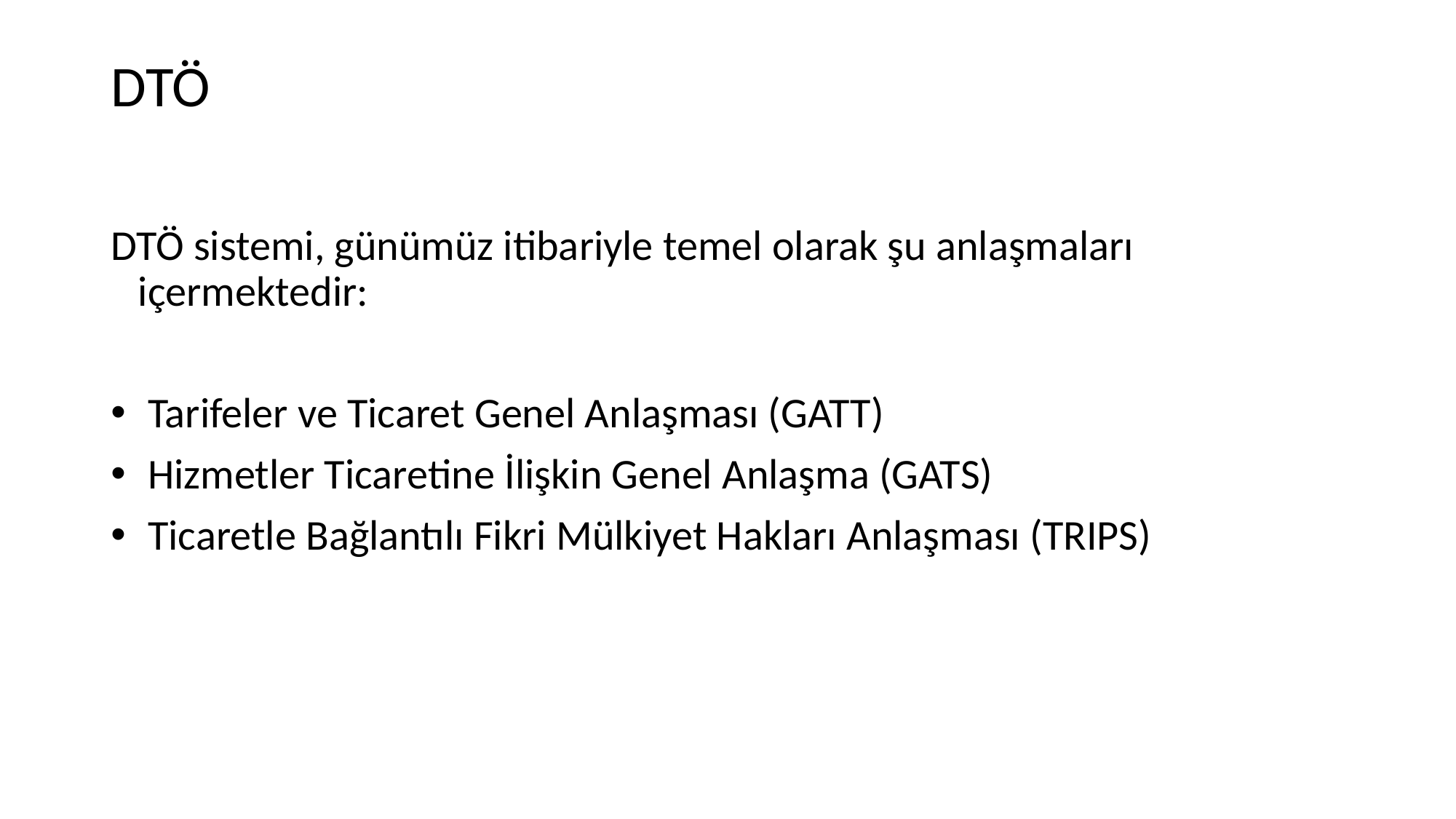

# DTÖ
DTÖ sistemi, günümüz itibariyle temel olarak şu anlaşmaları içermektedir:

 Tarifeler ve Ticaret Genel Anlaşması (GATT)
 Hizmetler Ticaretine İlişkin Genel Anlaşma (GATS)
 Ticaretle Bağlantılı Fikri Mülkiyet Hakları Anlaşması (TRIPS)